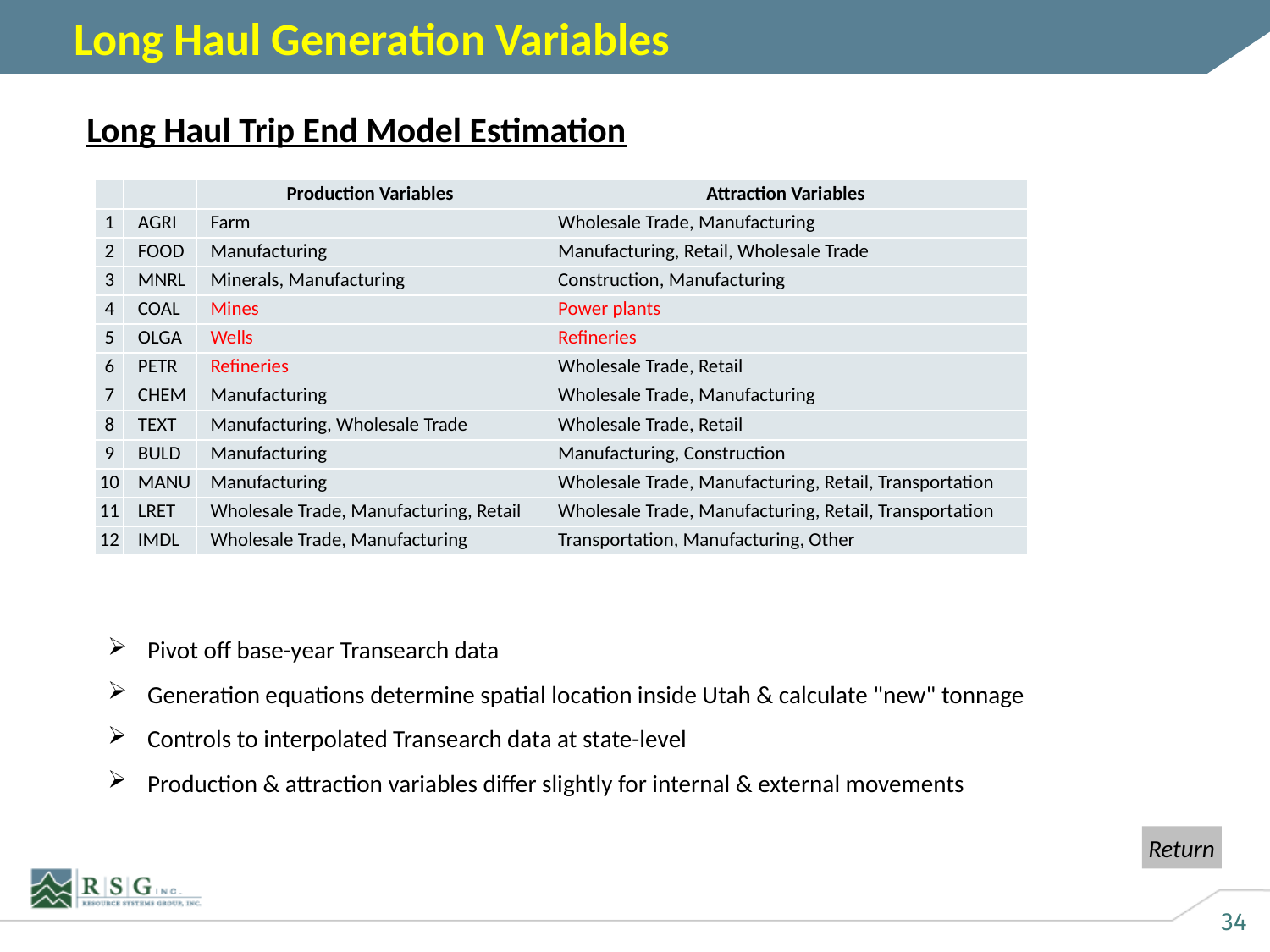

# Long Haul Generation Variables
Long Haul Trip End Model Estimation
|  |  | Production Variables | Attraction Variables |
| --- | --- | --- | --- |
| 1 | AGRI | Farm | Wholesale Trade, Manufacturing |
| 2 | FOOD | Manufacturing | Manufacturing, Retail, Wholesale Trade |
| 3 | MNRL | Minerals, Manufacturing | Construction, Manufacturing |
| 4 | COAL | Mines | Power plants |
| 5 | OLGA | Wells | Refineries |
| 6 | PETR | Refineries | Wholesale Trade, Retail |
| 7 | CHEM | Manufacturing | Wholesale Trade, Manufacturing |
| 8 | TEXT | Manufacturing, Wholesale Trade | Wholesale Trade, Retail |
| 9 | BULD | Manufacturing | Manufacturing, Construction |
| 10 | MANU | Manufacturing | Wholesale Trade, Manufacturing, Retail, Transportation |
| 11 | LRET | Wholesale Trade, Manufacturing, Retail | Wholesale Trade, Manufacturing, Retail, Transportation |
| 12 | IMDL | Wholesale Trade, Manufacturing | Transportation, Manufacturing, Other |
Pivot off base-year Transearch data
Generation equations determine spatial location inside Utah & calculate "new" tonnage
Controls to interpolated Transearch data at state-level
Production & attraction variables differ slightly for internal & external movements
Return
34